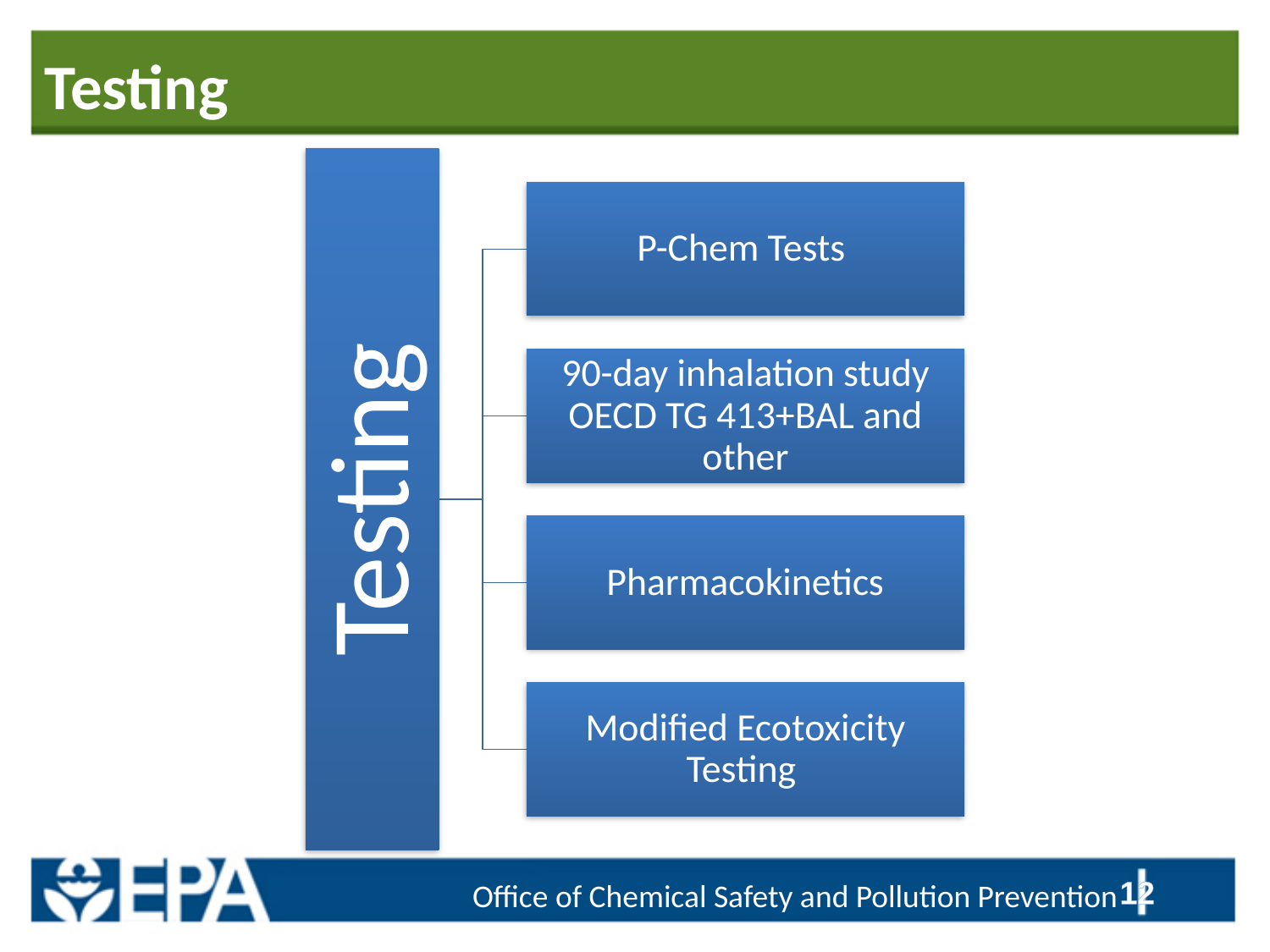

# Testing

Testing
P-Chem Tests
90-day inhalation study OECD TG 413+BAL and other
Pharmacokinetics
Modified Ecotoxicity Testing